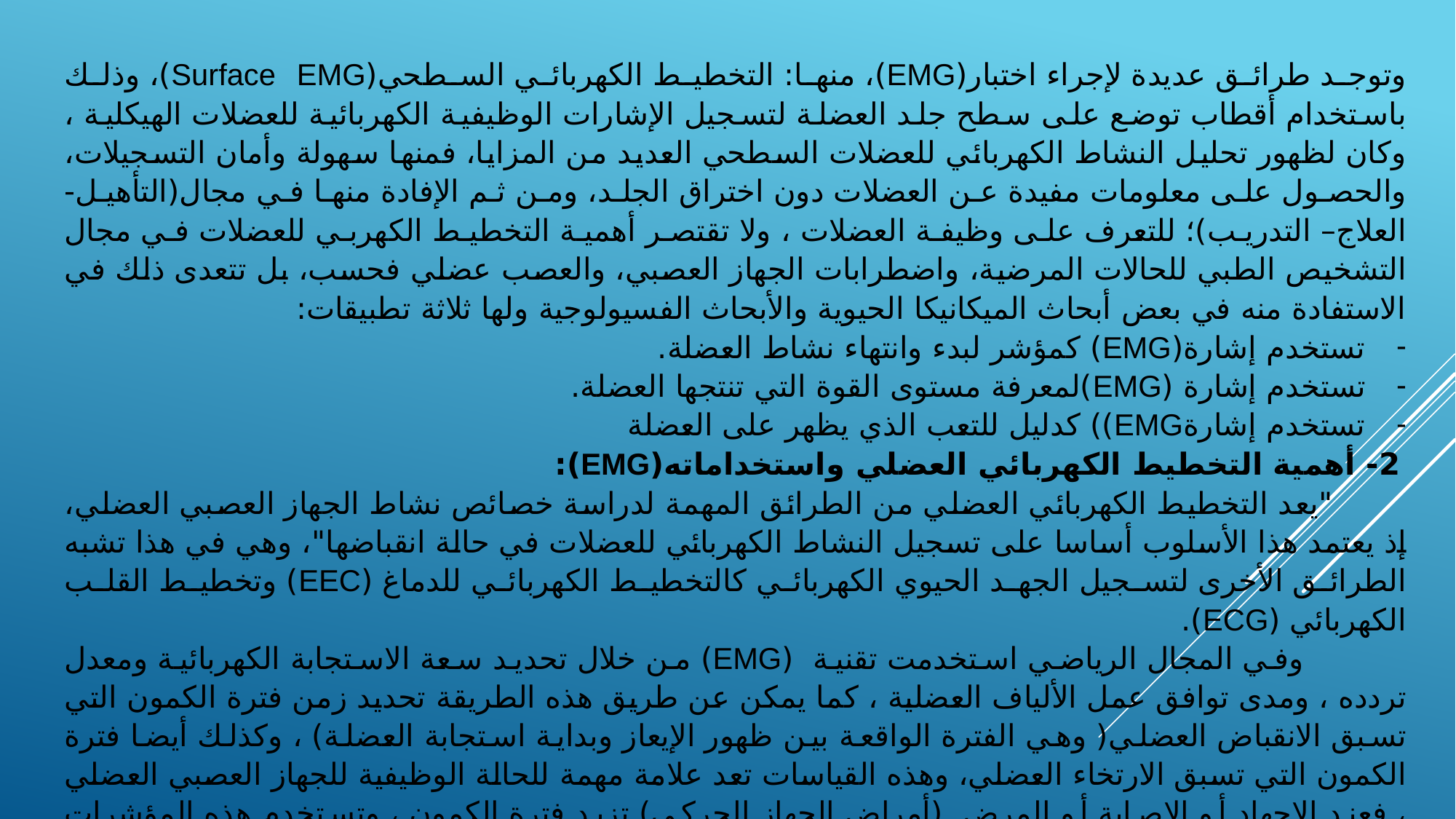

وتوجد طرائق عديدة لإجراء اختبار(EMG)، منها: التخطيط الكهربائي السطحي(Surface EMG)، وذلك باستخدام أقطاب توضع على سطح جلد العضلة لتسجيل الإشارات الوظيفية الكهربائية للعضلات الهيكلية ، وكان لظهور تحليل النشاط الكهربائي للعضلات السطحي العديد من المزايا، فمنها سهولة وأمان التسجيلات، والحصول على معلومات مفيدة عن العضلات دون اختراق الجلد، ومن ثم الإفادة منها في مجال(التأهيل- العلاج– التدريب)؛ للتعرف على وظيفة العضلات ، ولا تقتصر أهمية التخطيط الكهربي للعضلات في مجال التشخيص الطبي للحالات المرضية، واضطرابات الجهاز العصبي، والعصب عضلي فحسب، بل تتعدى ذلك في الاستفادة منه في بعض أبحاث الميكانيكا الحيوية والأبحاث الفسيولوجية ولها ثلاثة تطبيقات:
تستخدم إشارة(EMG) كمؤشر لبدء وانتهاء نشاط العضلة.
تستخدم إشارة (EMG)لمعرفة مستوى القوة التي تنتجها العضلة.
تستخدم إشارةEMG)) كدليل للتعب الذي يظهر على العضلة
2- أهمية التخطيط الكهربائي العضلي واستخداماته(EMG):
  "يعد التخطيط الكهربائي العضلي من الطرائق المهمة لدراسة خصائص نشاط الجهاز العصبي العضلي، إذ يعتمد هذا الأسلوب أساسا على تسجيل النشاط الكهربائي للعضلات في حالة انقباضها"، وهي في هذا تشبه الطرائق الأخرى لتسجيل الجهد الحيوي الكهربائي كالتخطيط الكهربائي للدماغ (EEC) وتخطيط القلب الكهربائي (ECG).
     وفي المجال الرياضي استخدمت تقنية  (EMG) من خلال تحديد سعة الاستجابة الكهربائية ومعدل تردده ، ومدى توافق عمل الألياف العضلية ، كما يمكن عن طريق هذه الطريقة تحديد زمن فترة الكمون التي تسبق الانقباض العضلي( وهي الفترة الواقعة بين ظهور الإيعاز وبداية استجابة العضلة) ، وكذلك أيضا فترة الكمون التي تسبق الارتخاء العضلي، وهذه القياسات تعد علامة مهمة للحالة الوظيفية للجهاز العصبي العضلي ، فعند الإجهاد أو الإصابة أو المرض  (أمراض الجهاز الحركي) تزيد فترة الكمون ، وتستخدم هذه المؤشرات في المجال الرياضي في عدة اتجاهات لدراسة طرائق الأداء المختلفة ، أو عند أداء أوضاع الجسم المختلفة ، وعند دراسة تأثير التدريب الرياضي على الأداء الفني للمهارات الحركية  وكذلك من ضمن استخداماته تقويم عملية تعلم المهارات الحركية إذ تساعد على اكتساب نظرة شاملة لعملية التغيير التي تصاحب التعلم الحركي..